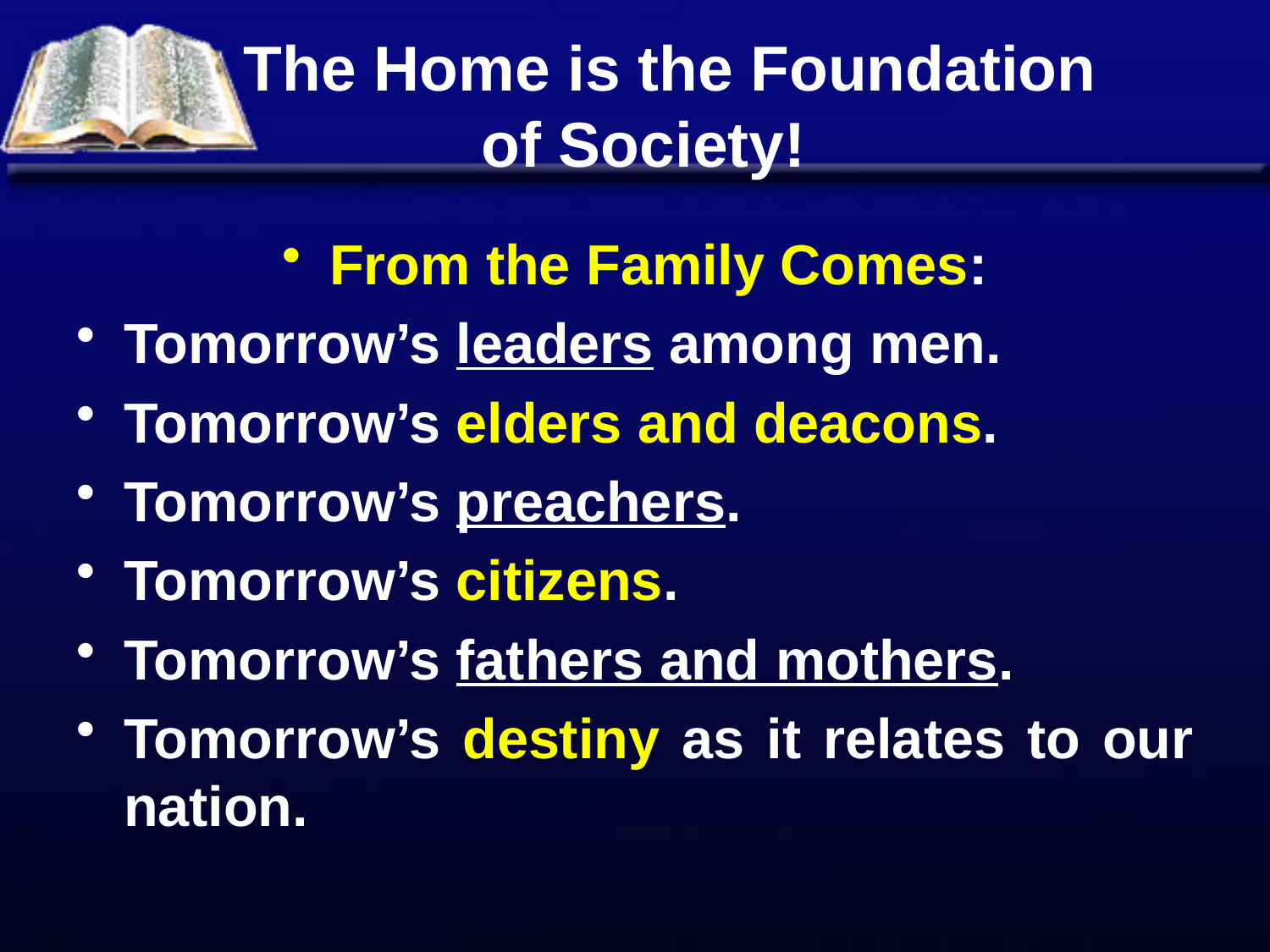

# The Home is the Foundation of Society!
From the Family Comes:
Tomorrow’s leaders among men.
Tomorrow’s elders and deacons.
Tomorrow’s preachers.
Tomorrow’s citizens.
Tomorrow’s fathers and mothers.
Tomorrow’s destiny as it relates to our nation.